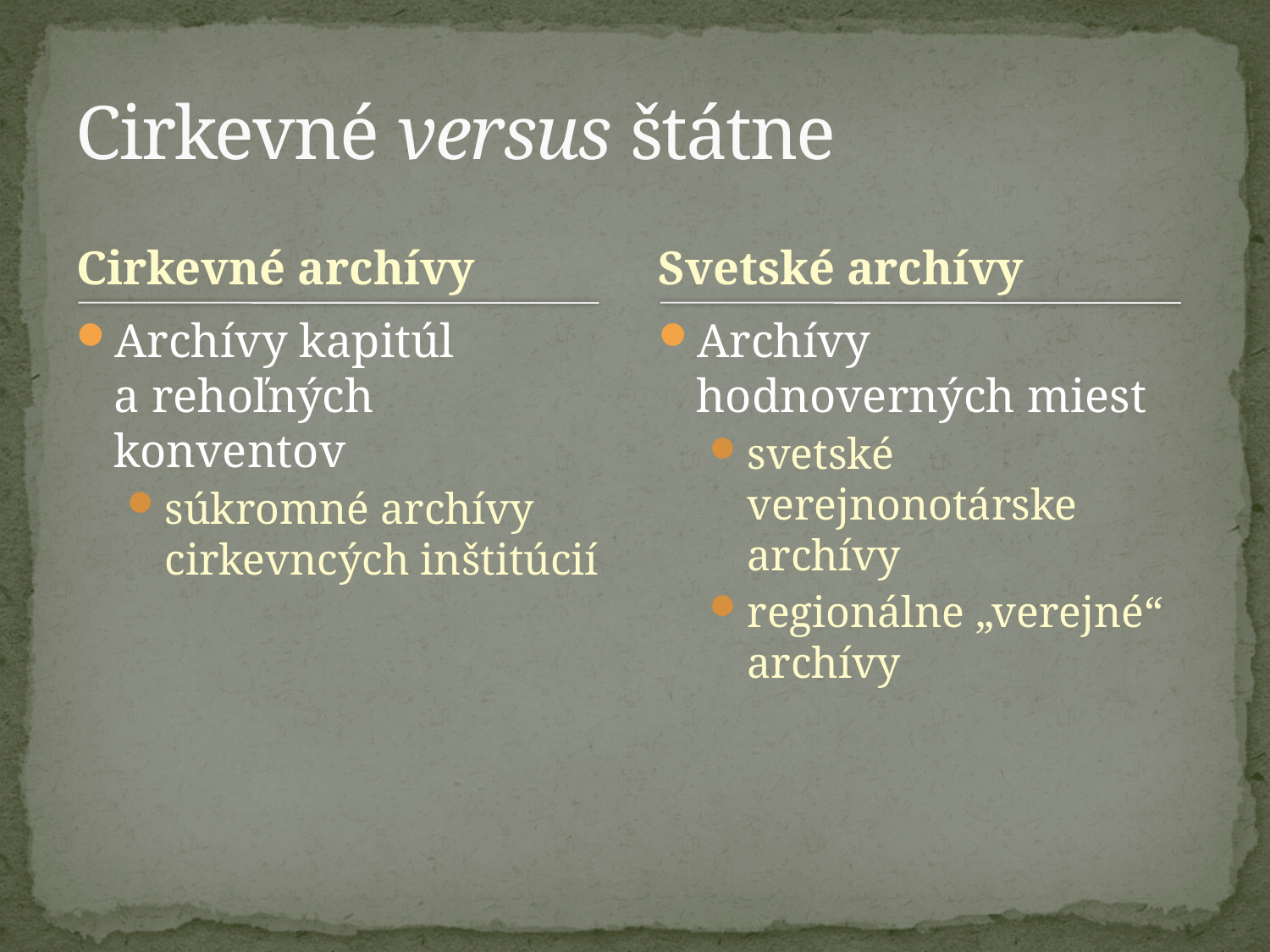

# Cirkevné versus štátne
Cirkevné archívy
Svetské archívy
Archívy kapitúl
a rehoľných konventov
súkromné archívy cirkevncých inštitúcií
Archívy hodnoverných miest
svetské verejnonotárske archívy
regionálne „verejné“ archívy